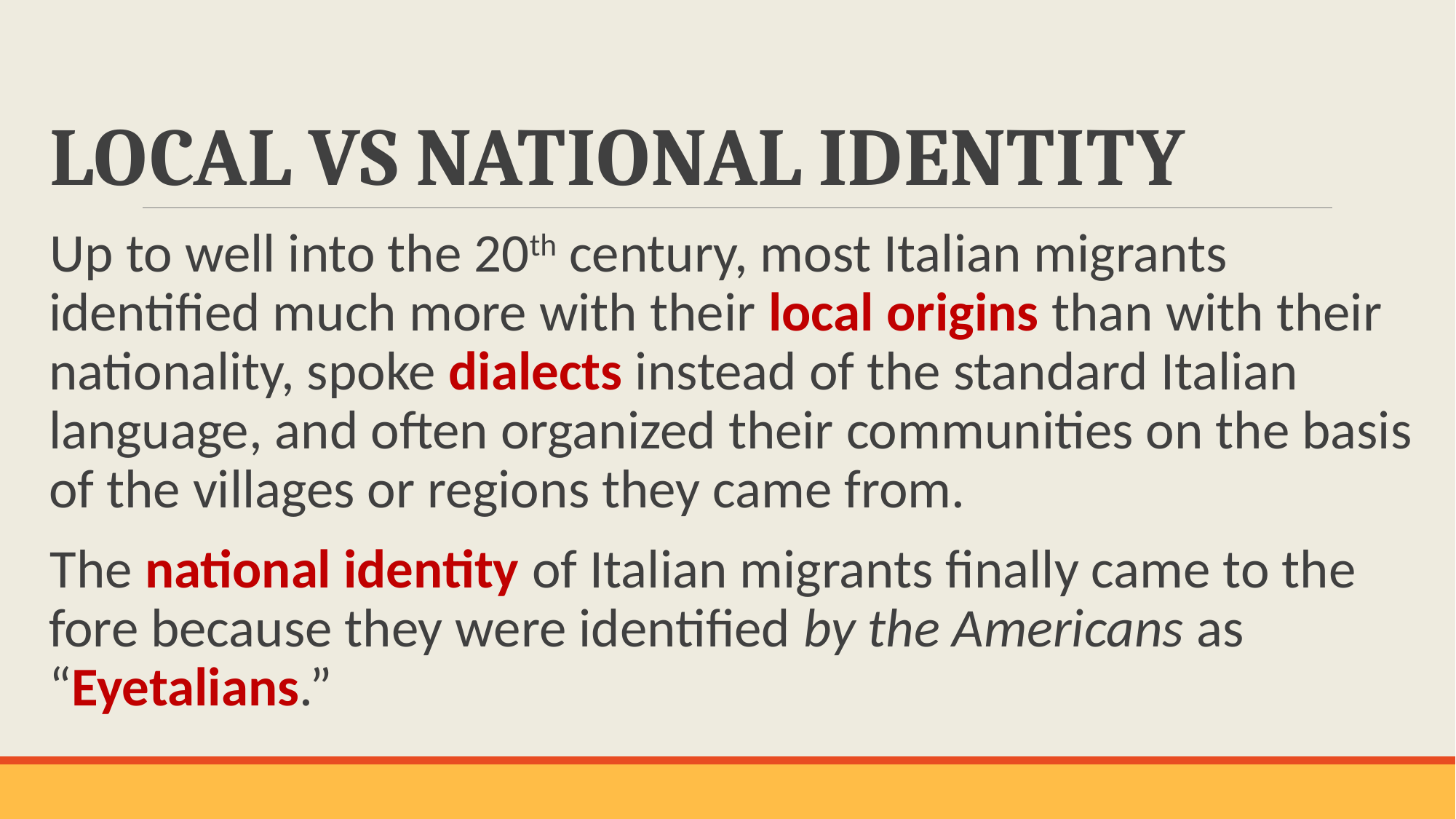

# LOCAL VS NATIONAL IDENTITY
Up to well into the 20th century, most Italian migrants identified much more with their local origins than with their nationality, spoke dialects instead of the standard Italian language, and often organized their communities on the basis of the villages or regions they came from.
The national identity of Italian migrants finally came to the fore because they were identified by the Americans as “Eyetalians.”